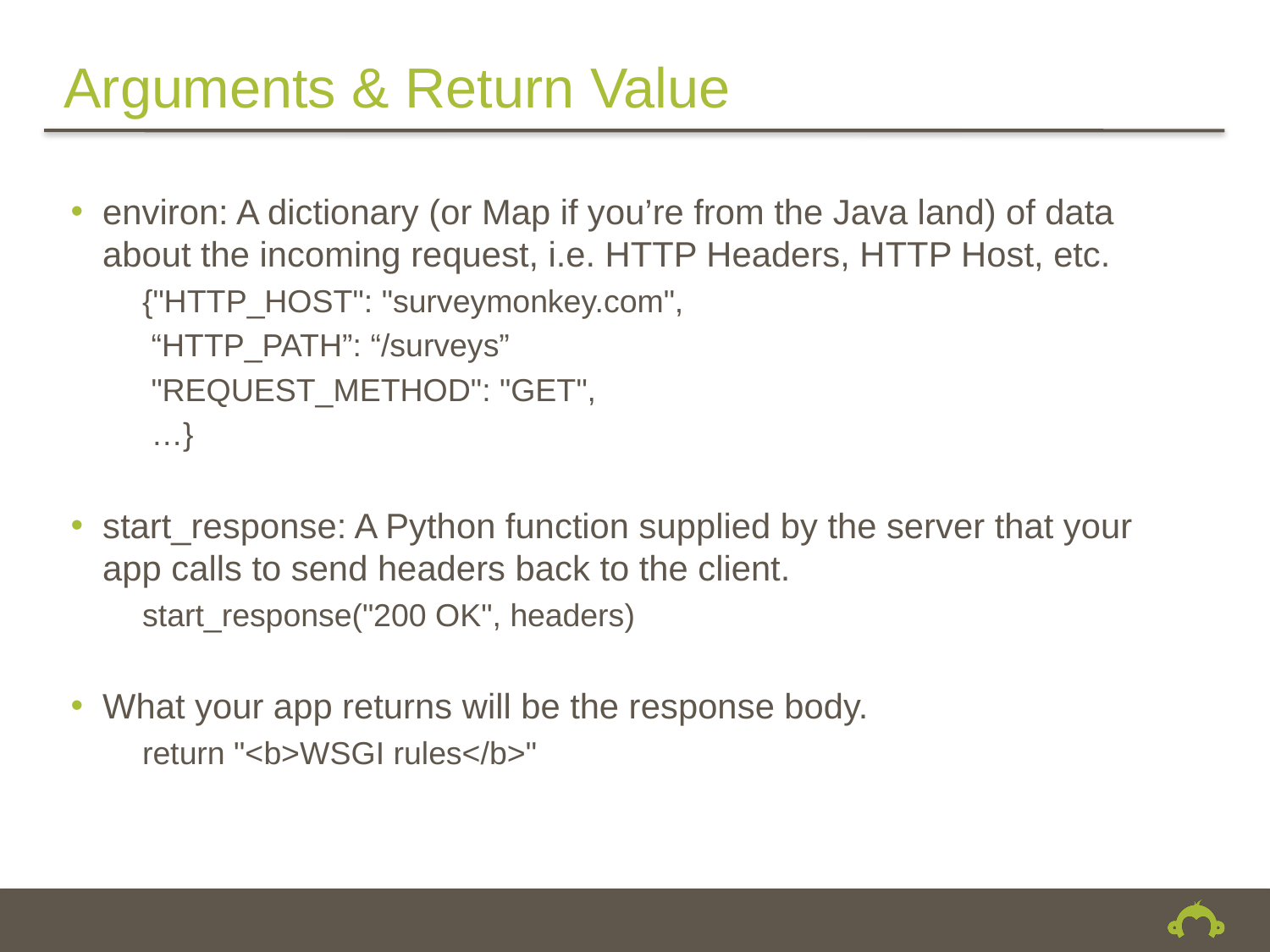

# Arguments & Return Value
environ: A dictionary (or Map if you’re from the Java land) of data about the incoming request, i.e. HTTP Headers, HTTP Host, etc.
{"HTTP_HOST": "surveymonkey.com",
 “HTTP_PATH”: “/surveys”
 "REQUEST_METHOD": "GET",
 …}

start_response: A Python function supplied by the server that your app calls to send headers back to the client.
start_response("200 OK", headers)

What your app returns will be the response body.
return "<b>WSGI rules</b>"